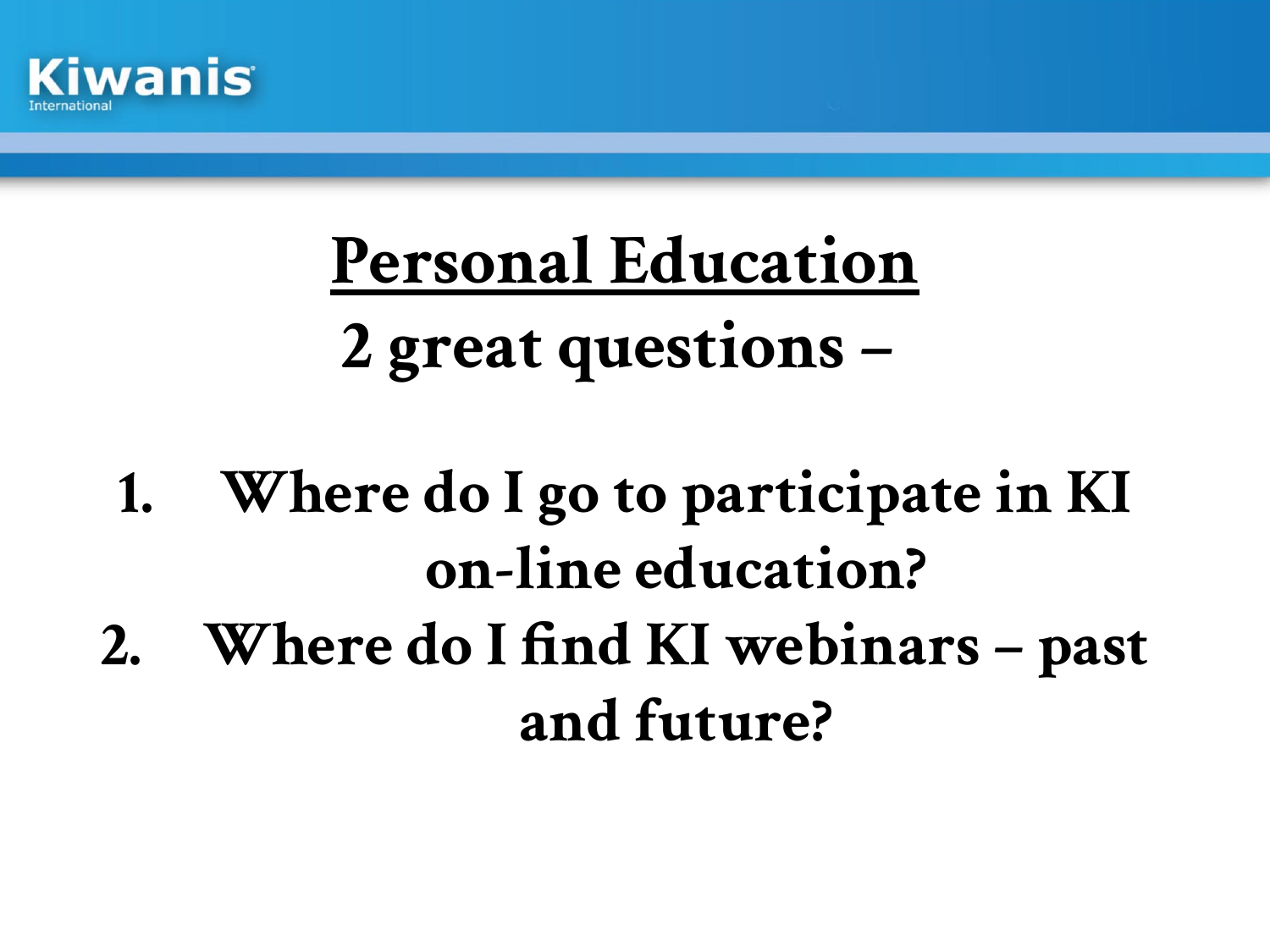

Personal Education
2 great questions –

Where do I go to participate in KI on-line education?
Where do I find KI webinars – past and future?